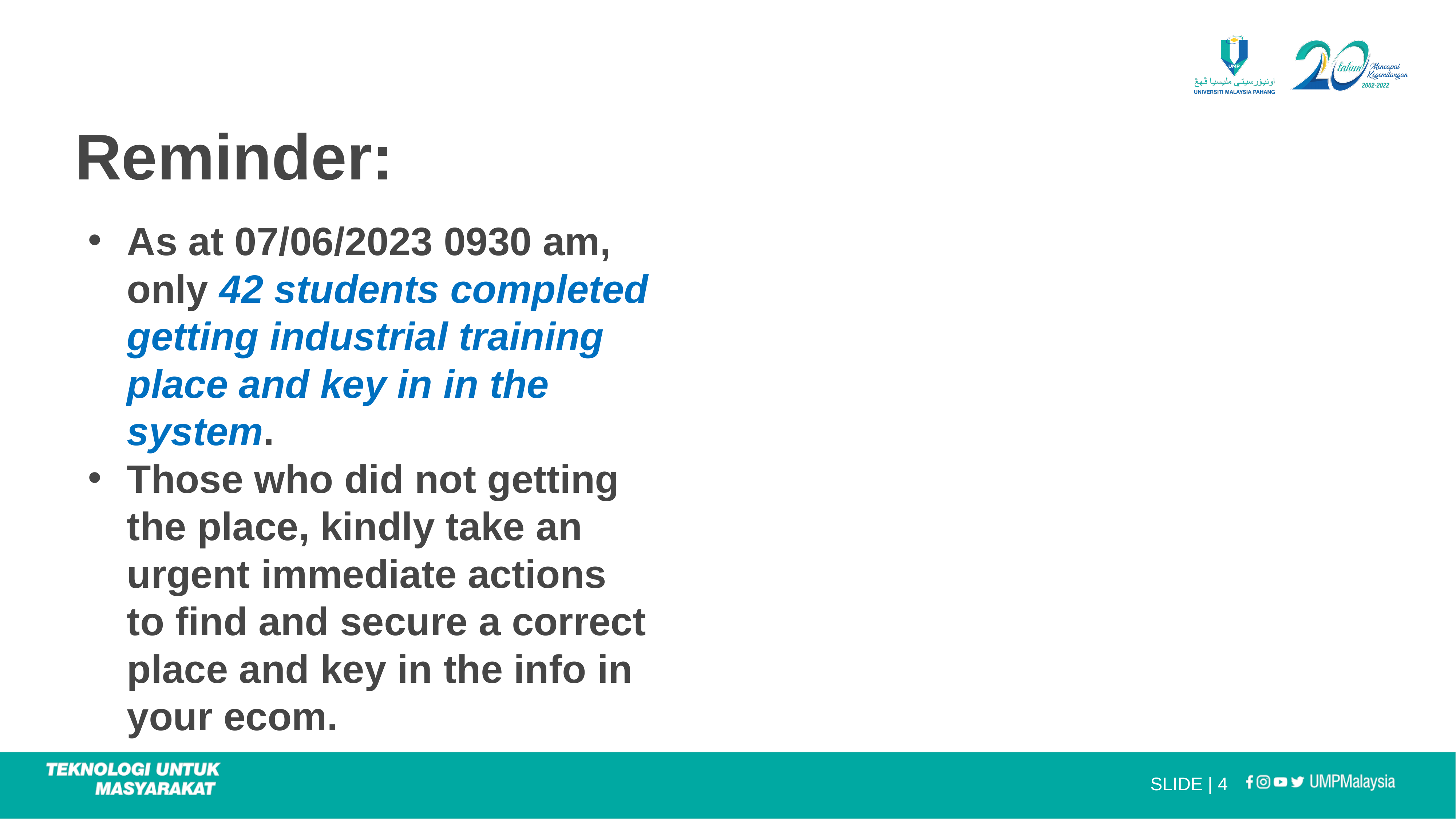

# Reminder:
As at 07/06/2023 0930 am, only 42 students completed getting industrial training place and key in in the system.
Those who did not getting the place, kindly take an urgent immediate actions to find and secure a correct place and key in the info in your ecom.